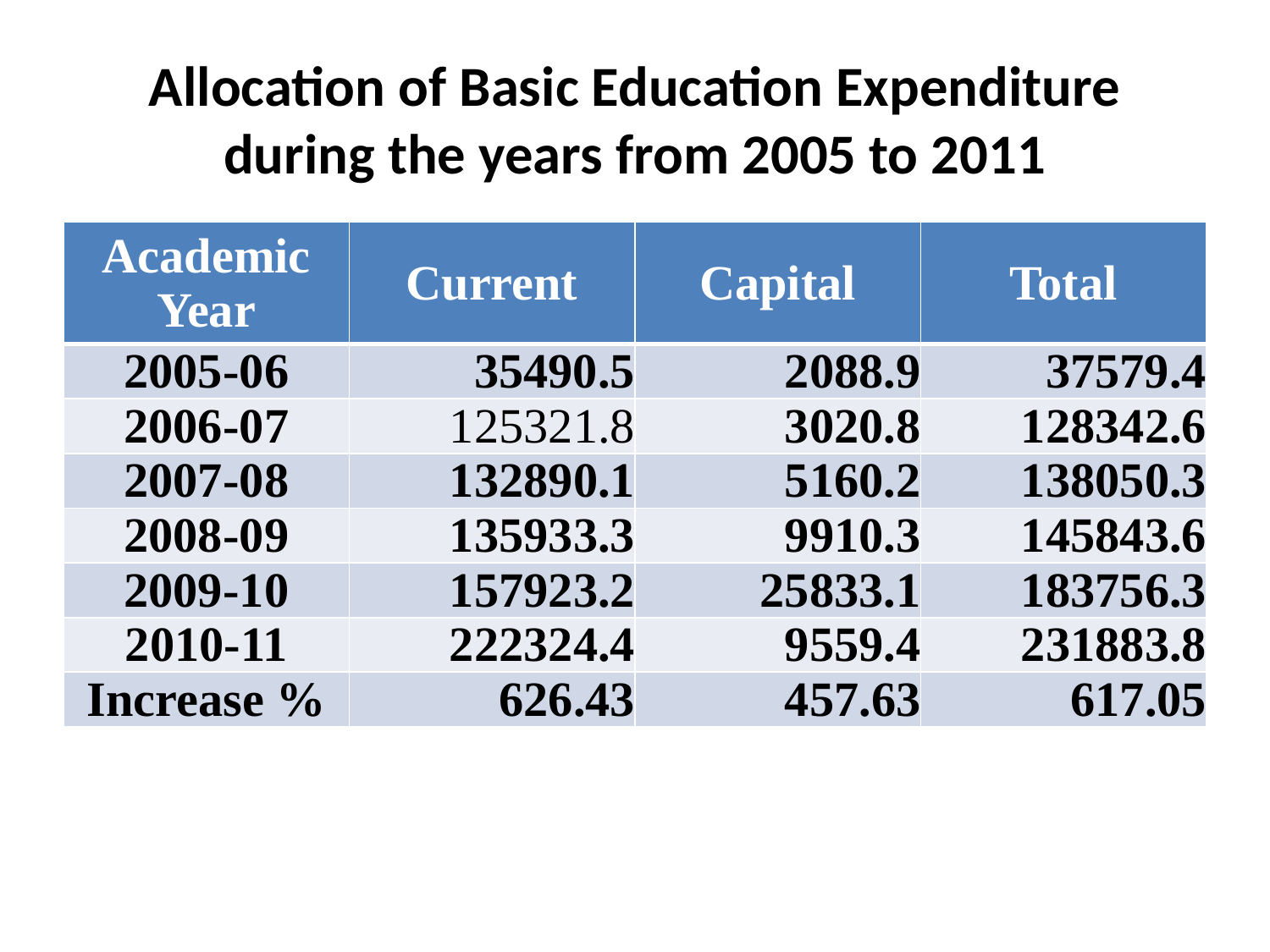

# Allocation of Basic Education Expenditure during the years from 2005 to 2011
| Academic Year | Current | Capital | Total |
| --- | --- | --- | --- |
| 2005-06 | 35490.5 | 2088.9 | 37579.4 |
| 2006-07 | 125321.8 | 3020.8 | 128342.6 |
| 2007-08 | 132890.1 | 5160.2 | 138050.3 |
| 2008-09 | 135933.3 | 9910.3 | 145843.6 |
| 2009-10 | 157923.2 | 25833.1 | 183756.3 |
| 2010-11 | 222324.4 | 9559.4 | 231883.8 |
| Increase % | 626.43 | 457.63 | 617.05 |